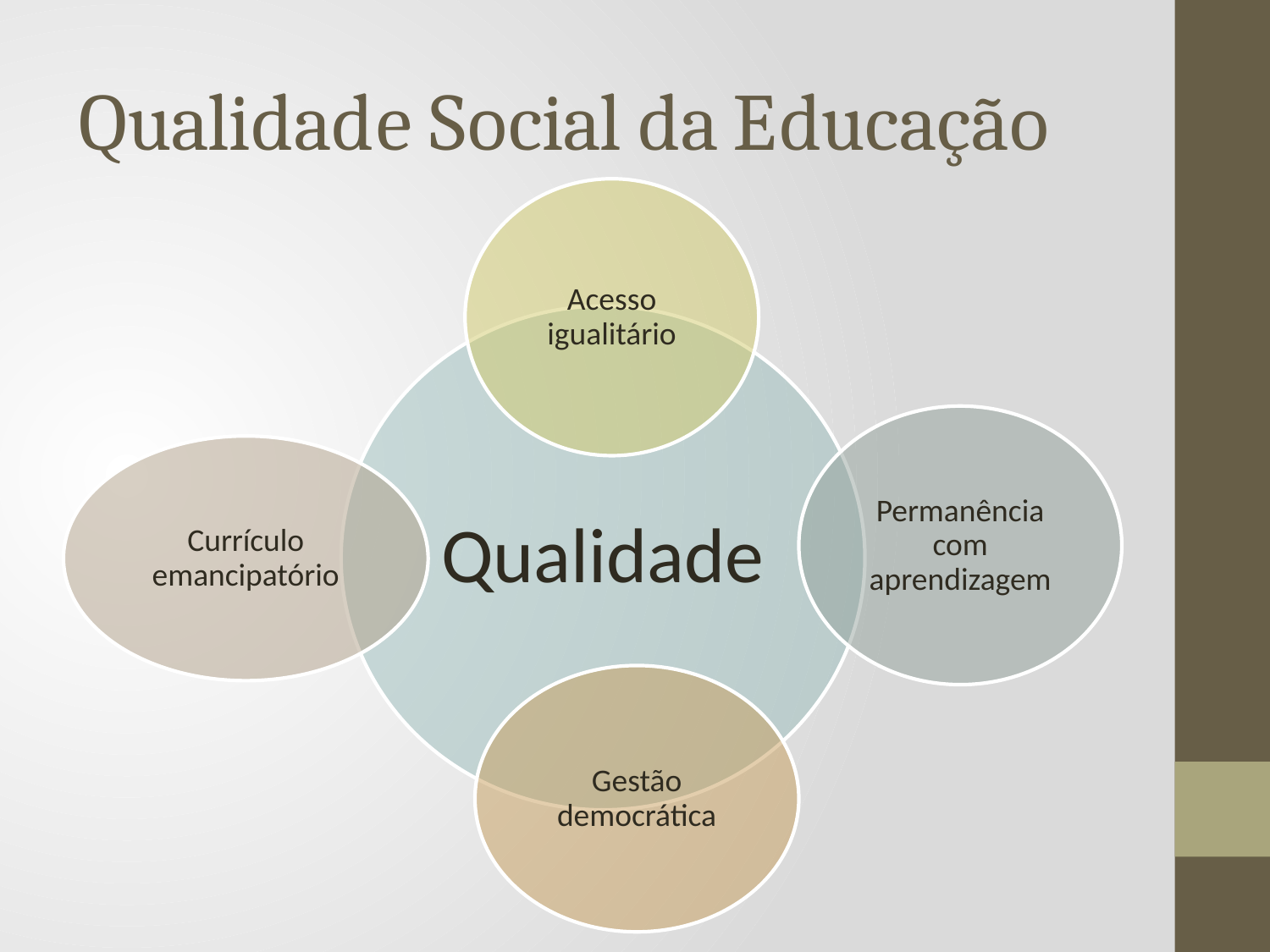

# Qualidade Social da Educação
Qualidade
Acesso igualitário
Permanência com aprendizagem
Gestão democrática
Currículo emancipatório